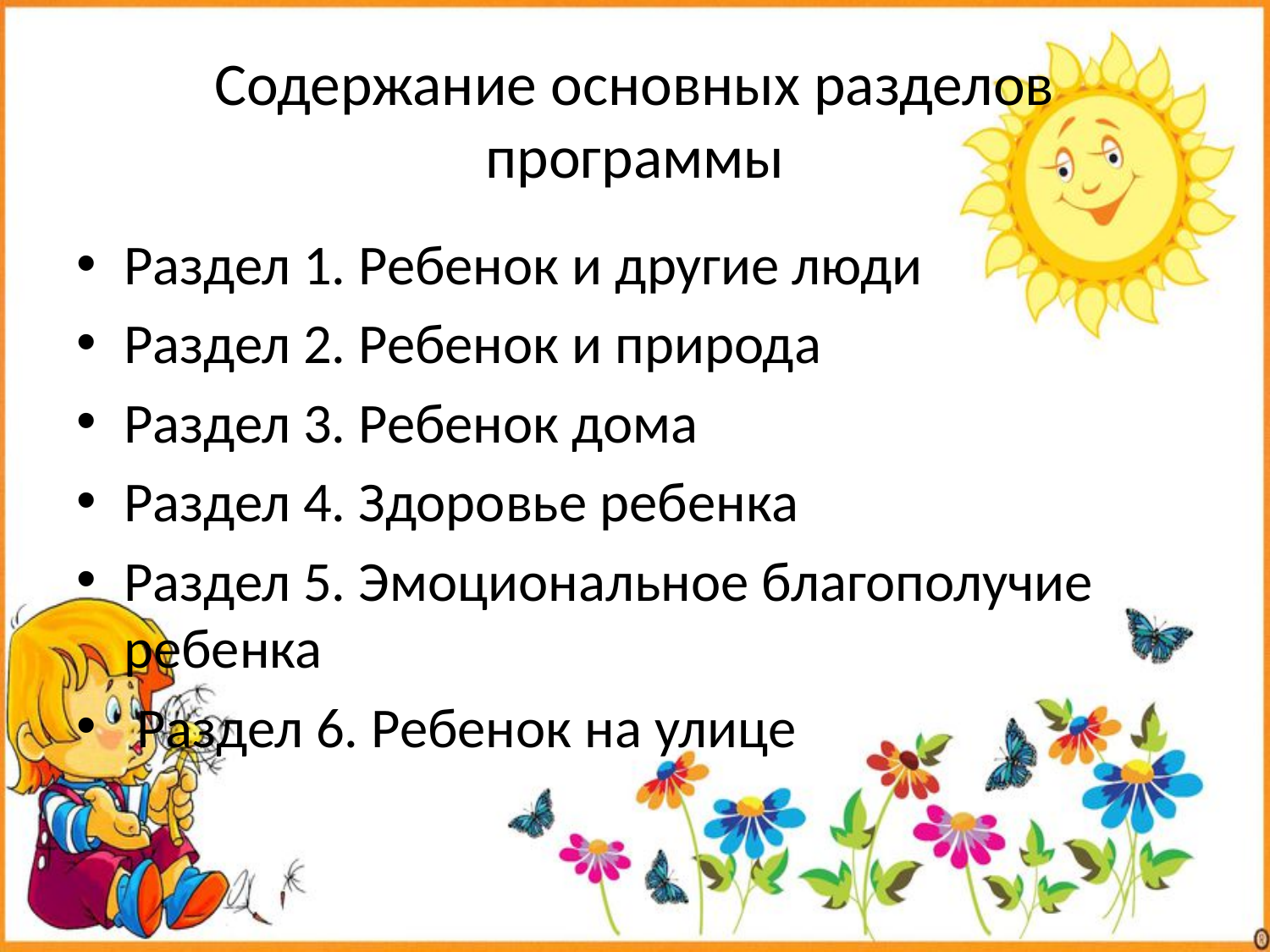

# Содержание основных разделов программы
Раздел 1. Ребенок и другие люди
Раздел 2. Ребенок и природа
Раздел 3. Ребенок дома
Раздел 4. Здоровье ребенка
Раздел 5. Эмоциональное благополучие ребенка
 Раздел 6. Ребенок на улице